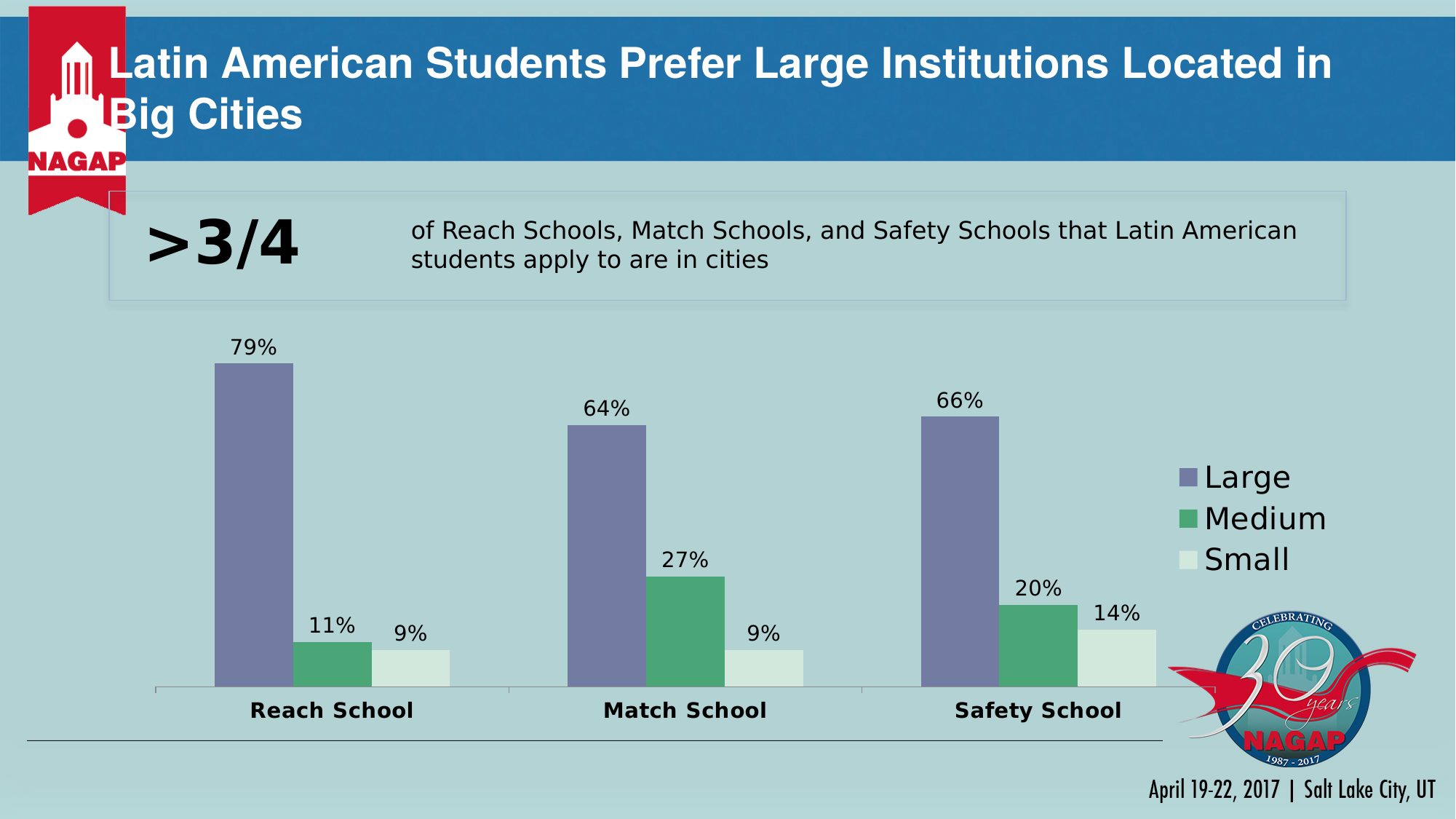

# Latin American Students Prefer Large Institutions Located in Big Cities

>3/4
of Reach Schools, Match Schools, and Safety Schools that Latin American students apply to are in cities

### Chart

| Category | Large | Medium | Small |
|---|---|---|---|
| Reach School | 0.79 | 0.11 | 0.09 |
| Match School | 0.64 | 0.27 | 0.09 |
| Safety School | 0.66 | 0.2 | 0.14 |